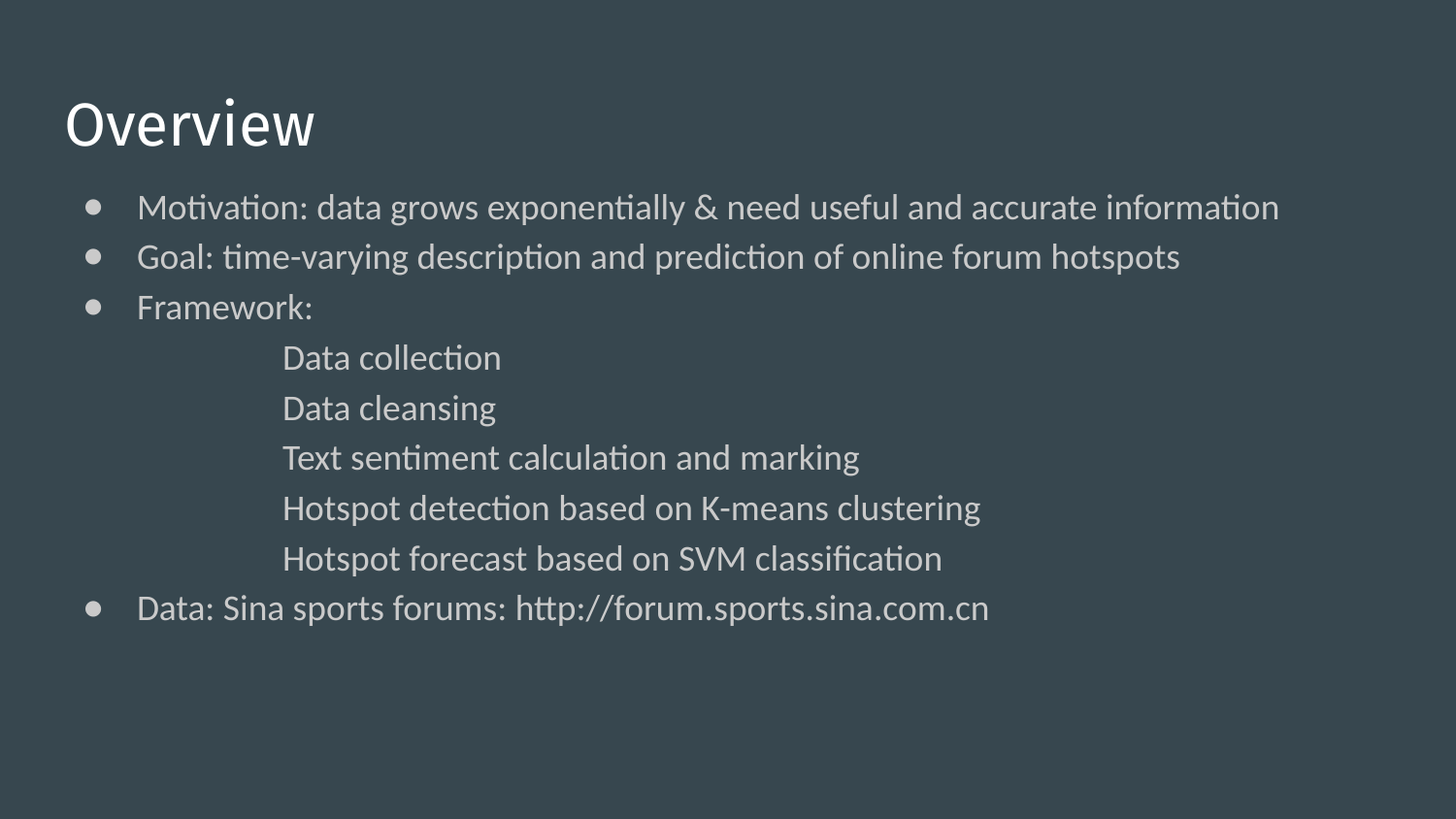

# Overview
Motivation: data grows exponentially & need useful and accurate information
Goal: time-varying description and prediction of online forum hotspots
Framework:
	Data collection
	Data cleansing
	Text sentiment calculation and marking
	Hotspot detection based on K-means clustering
	Hotspot forecast based on SVM classification
Data: Sina sports forums: http://forum.sports.sina.com.cn